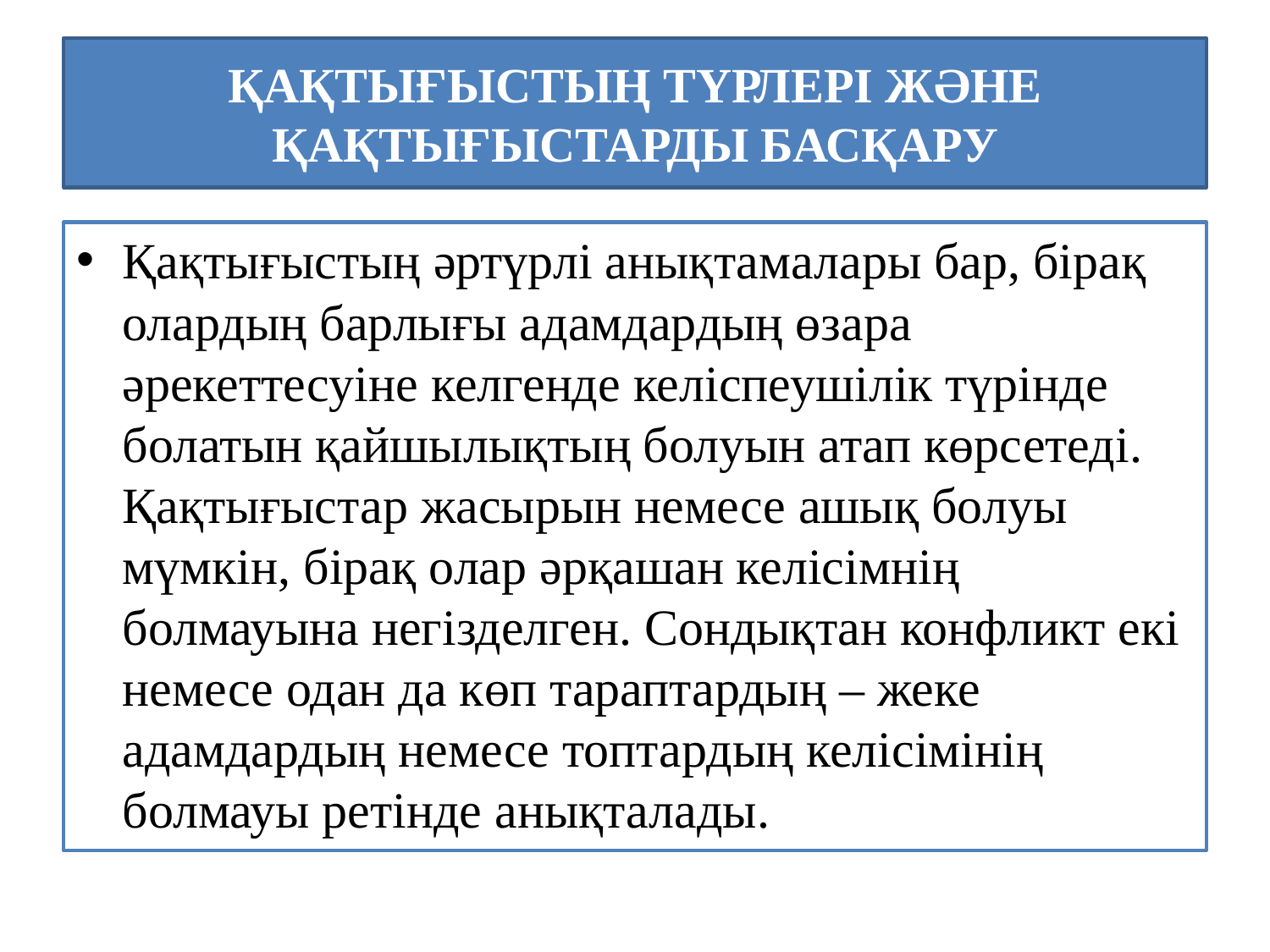

# ҚАҚТЫҒЫСТЫҢ ТҮРЛЕРІ ЖӘНЕ ҚАҚТЫҒЫСТАРДЫ БАСҚАРУ
Қақтығыстың әртүрлі анықтамалары бар, бірақ олардың барлығы адамдардың өзара әрекеттесуіне келгенде келіспеушілік түрінде болатын қайшылықтың болуын атап көрсетеді. Қақтығыстар жасырын немесе ашық болуы мүмкін, бірақ олар әрқашан келісімнің болмауына негізделген. Сондықтан конфликт екі немесе одан да көп тараптардың – жеке адамдардың немесе топтардың келісімінің болмауы ретінде анықталады.